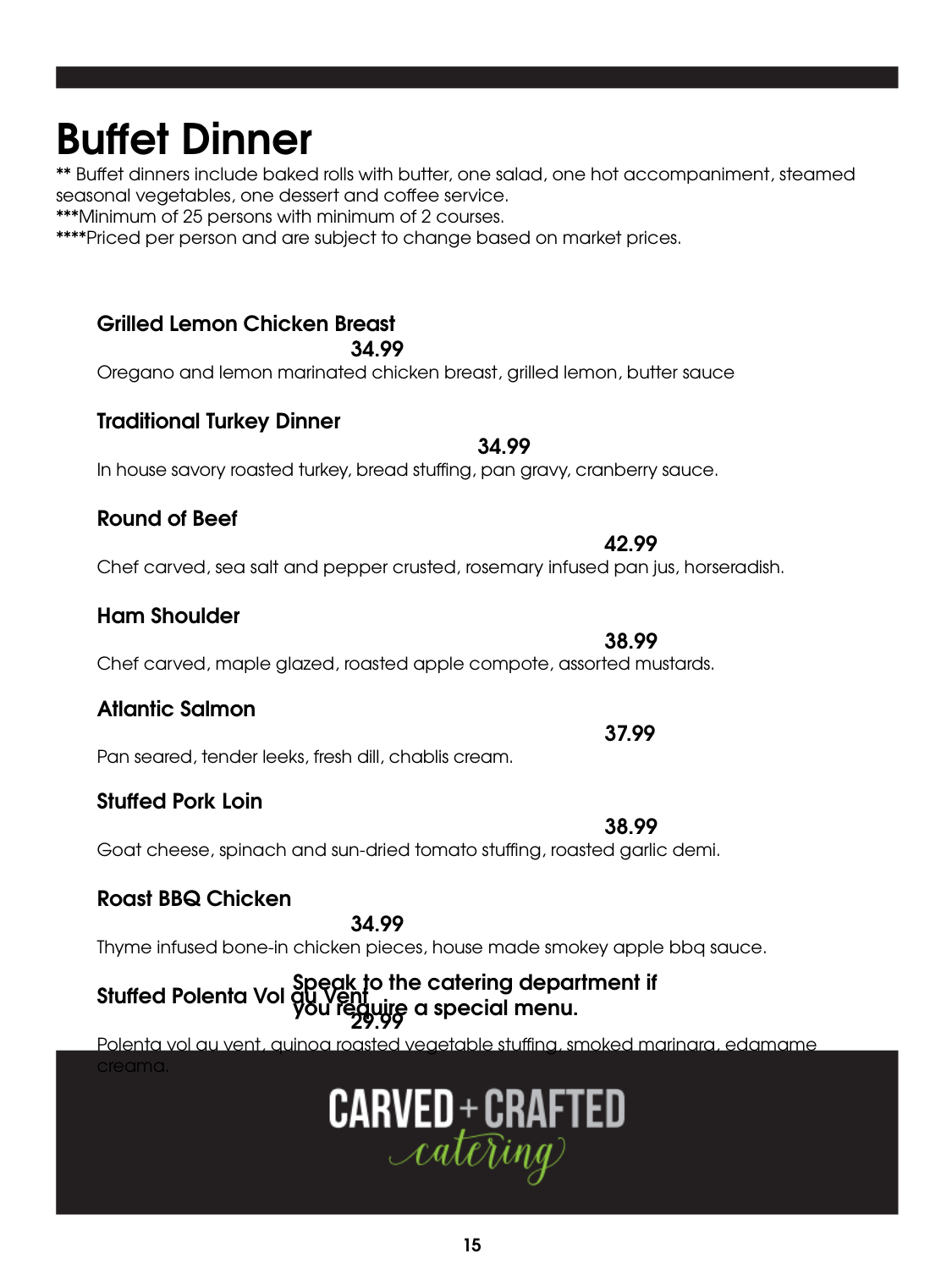

Buffet Dinner
** Buffet dinners include baked rolls with butter, one salad, one hot accompaniment, steamed seasonal vegetables, one dessert and coffee service.
***Minimum of 25 persons with minimum of 2 courses.
****Priced per person and are subject to change based on market prices.

Grilled Lemon Chicken Breast						34.99
Oregano and lemon marinated chicken breast, grilled lemon, butter sauce

Traditional Turkey Dinner							34.99
In house savory roasted turkey, bread stuffing, pan gravy, cranberry sauce.

Round of Beef								42.99
Chef carved, sea salt and pepper crusted, rosemary infused pan jus, horseradish.

Ham Shoulder								38.99
Chef carved, maple glazed, roasted apple compote, assorted mustards.

Atlantic Salmon								37.99
Pan seared, tender leeks, fresh dill, chablis cream.

Stuffed Pork Loin								38.99
Goat cheese, spinach and sun-dried tomato stuffing, roasted garlic demi.

Roast BBQ Chicken							34.99
Thyme infused bone-in chicken pieces, house made smokey apple bbq sauce.

Stuffed Polenta Vol au Vent						29.99
Polenta vol au vent, quinoa roasted vegetable stuffing, smoked marinara, edamame creama.
Speak to the catering department if you require a special menu.
15